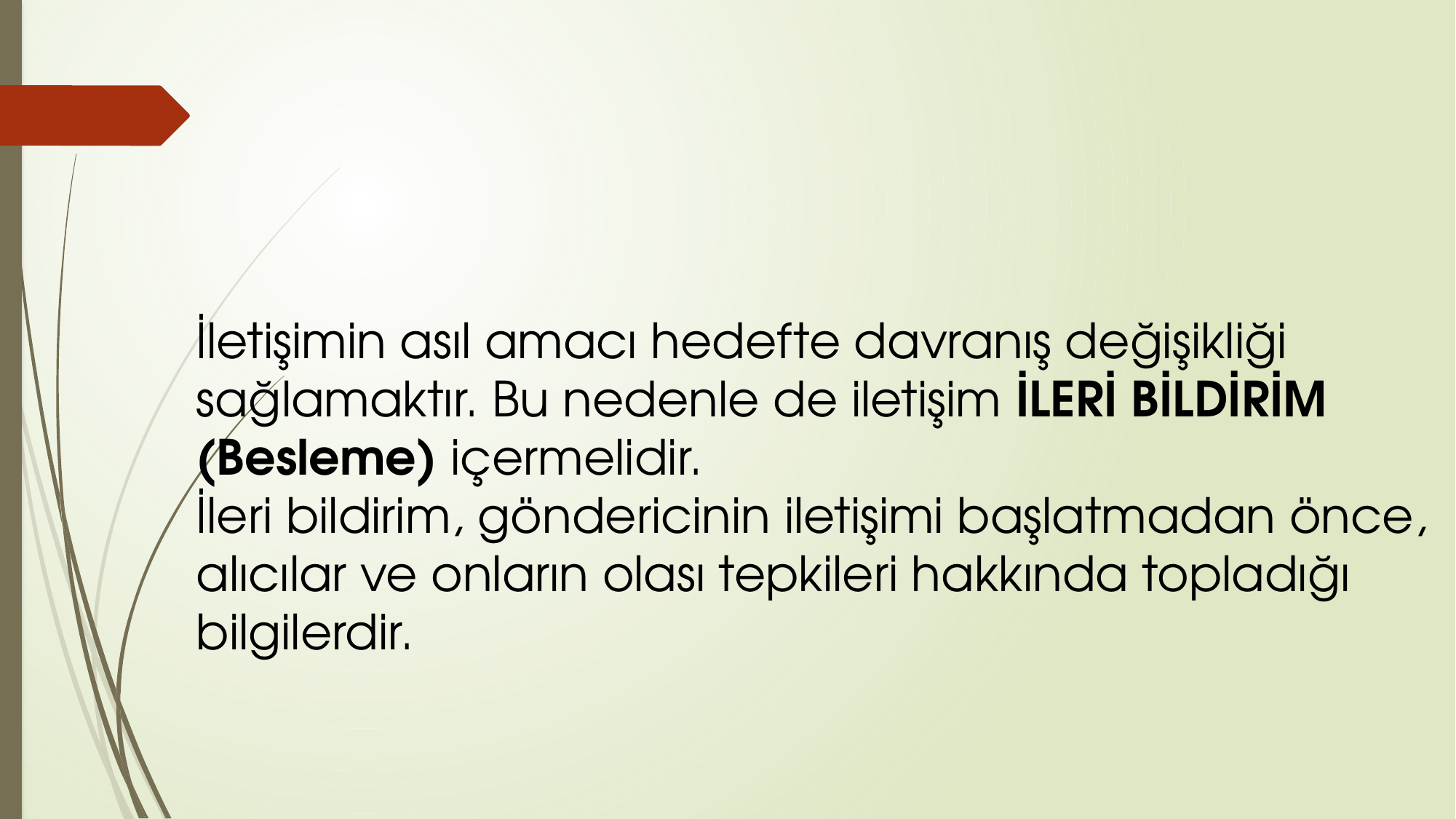

İletişimin asıl amacı hedefte davranış değişikliği sağlamaktır. Bu nedenle de iletişim İLERİ BİLDİRİM        (Besleme) içermelidir.
İleri bildirim, göndericinin iletişimi başlatmadan önce, alıcılar ve onların olası tepkileri hakkında topladığı bilgilerdir.